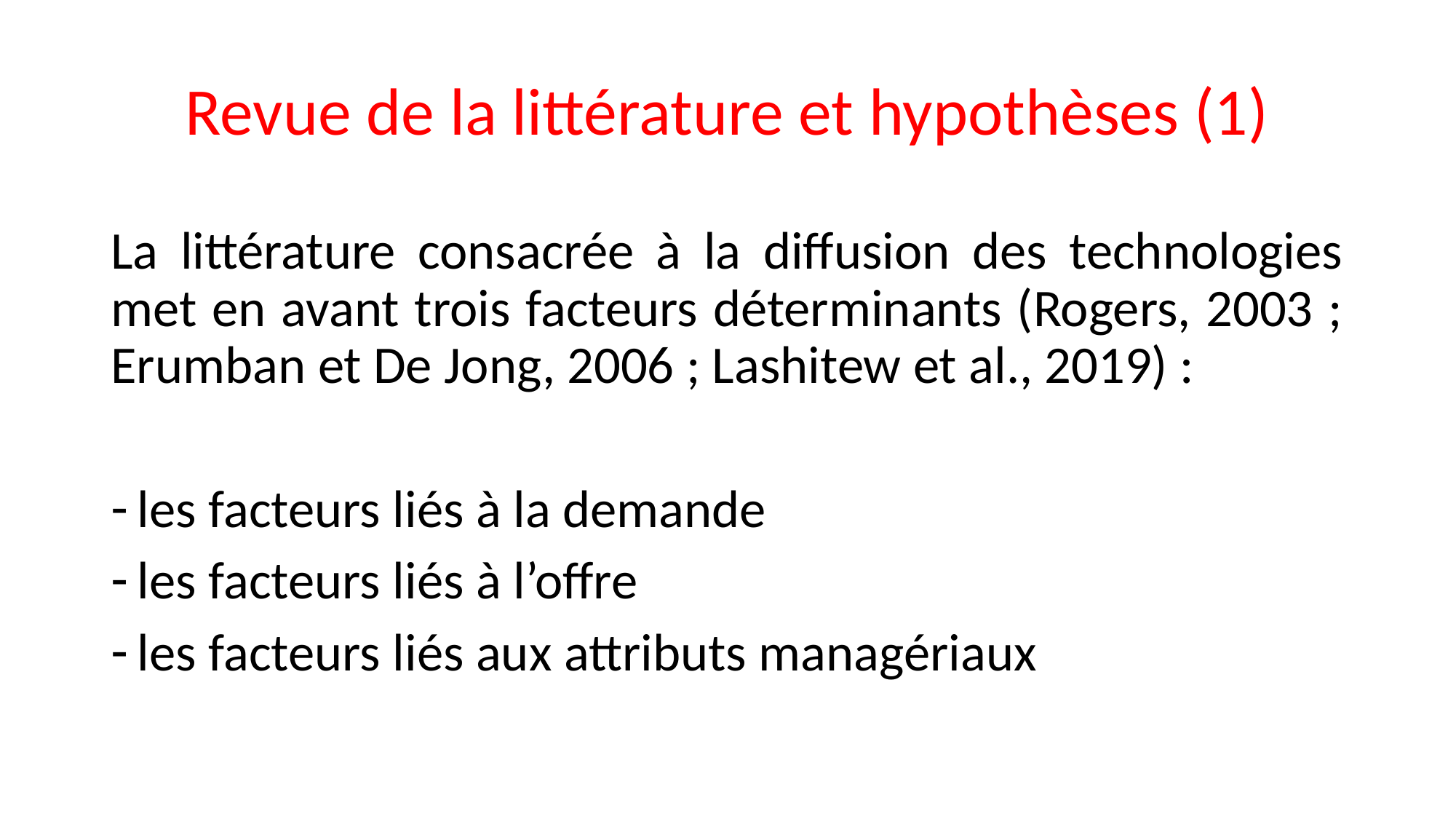

# Revue de la littérature et hypothèses (1)
La littérature consacrée à la diffusion des technologies met en avant trois facteurs déterminants (Rogers, 2003 ; Erumban et De Jong, 2006 ; Lashitew et al., 2019) :

les facteurs liés à la demande
les facteurs liés à l’offre
les facteurs liés aux attributs managériaux